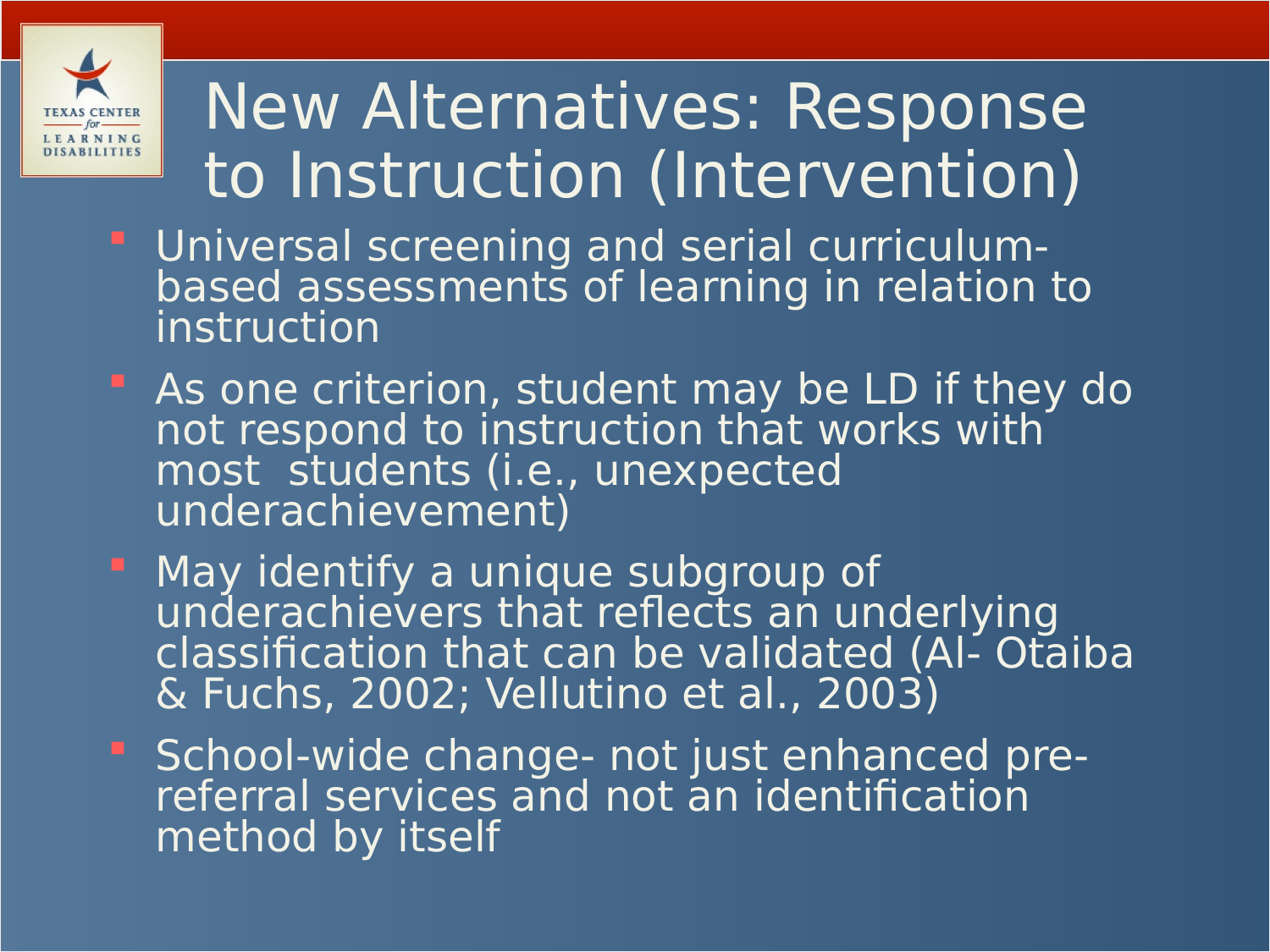

# New Alternatives: Response to Instruction (Intervention)
Universal screening and serial curriculum- based assessments of learning in relation to instruction
As one criterion, student may be LD if they do not respond to instruction that works with most  students (i.e., unexpected underachievement)
May identify a unique subgroup of underachievers that reflects an underlying classification that can be validated (Al- Otaiba & Fuchs, 2002; Vellutino et al., 2003)
School-wide change- not just enhanced pre-referral services and not an identification method by itself